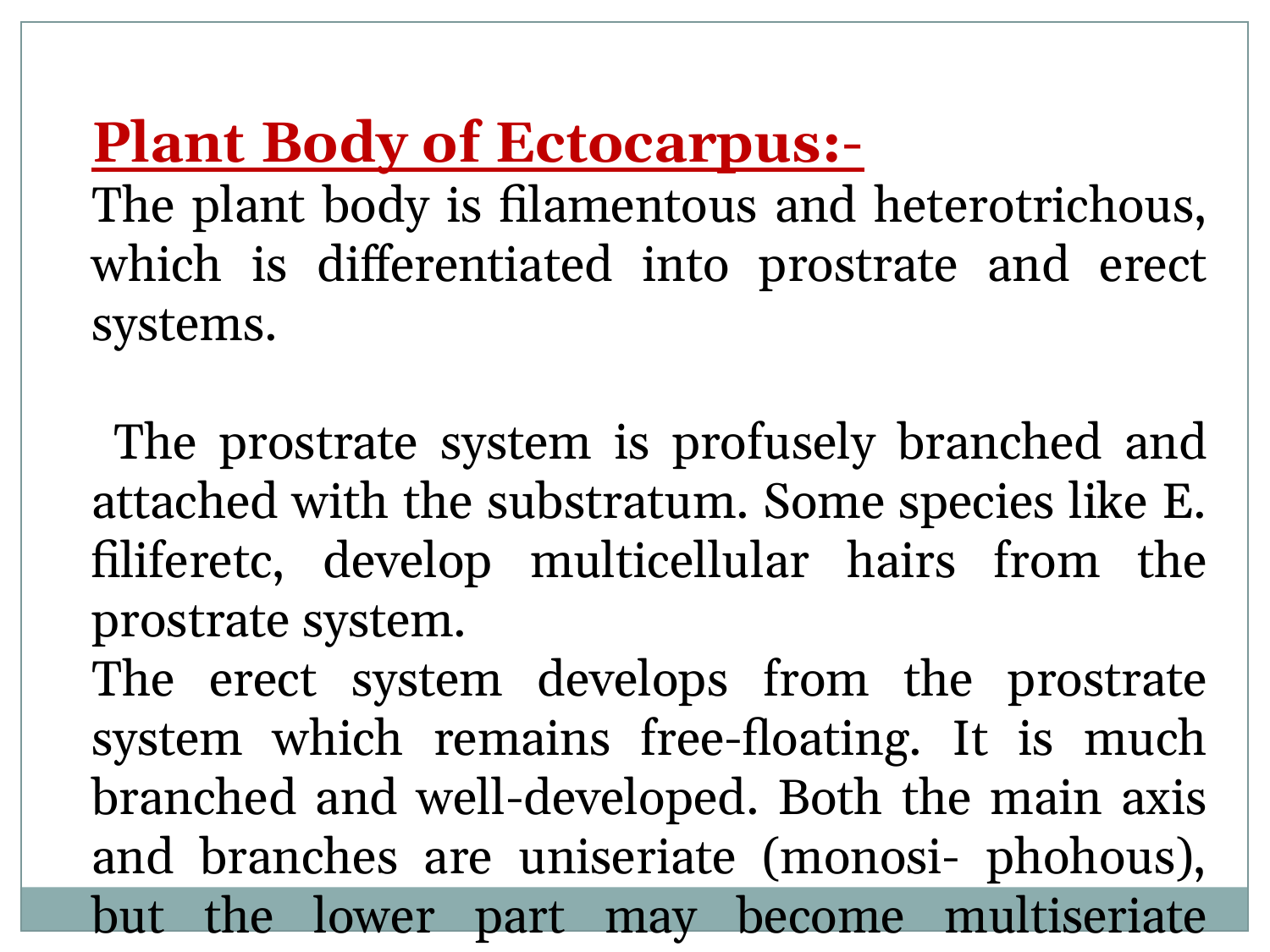

Plant Body of Ectocarpus:-
The plant body is filamentous and hetero­trichous, which is differentiated into prostrate and erect systems.

 The prostrate system is profusely branched and attached with the substratum. Some species like E. filiferetc, develop multicellular hairs from the prostrate system.
The erect system develops from the prostrate system which remains free-floating. It is much branched and well-developed. Both the main axis and branches are uniseriate (monosi- phohous), but the lower part may become multiseriate (polysiphonous) clue to longitudinal division e.g., E. geminifructus.